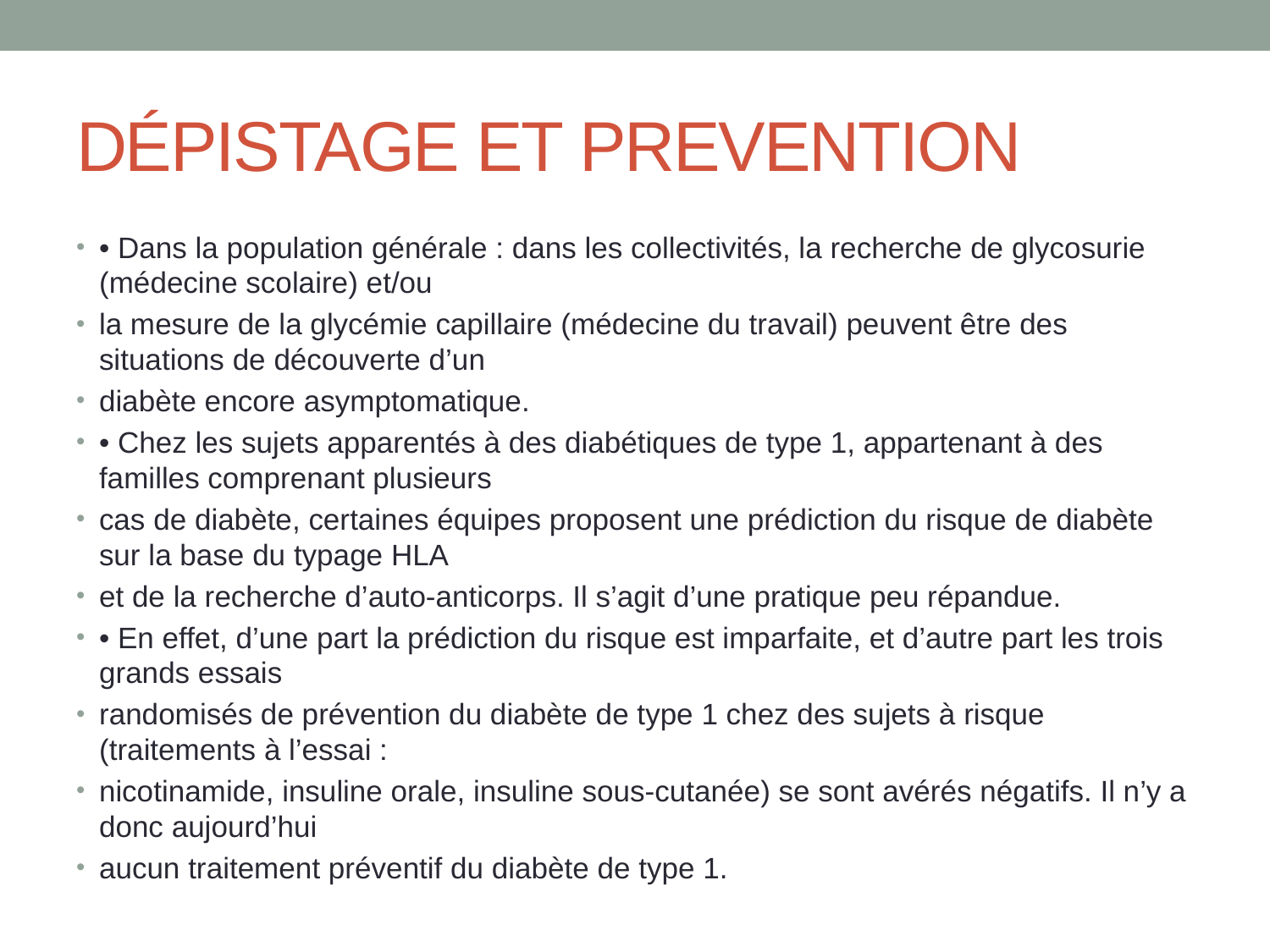

# DÉPISTAGE ET PREVENTION
• Dans la population générale : dans les collectivités, la recherche de glycosurie (médecine scolaire) et/ou
la mesure de la glycémie capillaire (médecine du travail) peuvent être des situations de découverte d’un
diabète encore asymptomatique.
• Chez les sujets apparentés à des diabétiques de type 1, appartenant à des familles comprenant plusieurs
cas de diabète, certaines équipes proposent une prédiction du risque de diabète sur la base du typage HLA
et de la recherche d’auto-anticorps. Il s’agit d’une pratique peu répandue.
• En effet, d’une part la prédiction du risque est imparfaite, et d’autre part les trois grands essais
randomisés de prévention du diabète de type 1 chez des sujets à risque (traitements à l’essai :
nicotinamide, insuline orale, insuline sous-cutanée) se sont avérés négatifs. Il n’y a donc aujourd’hui
aucun traitement préventif du diabète de type 1.